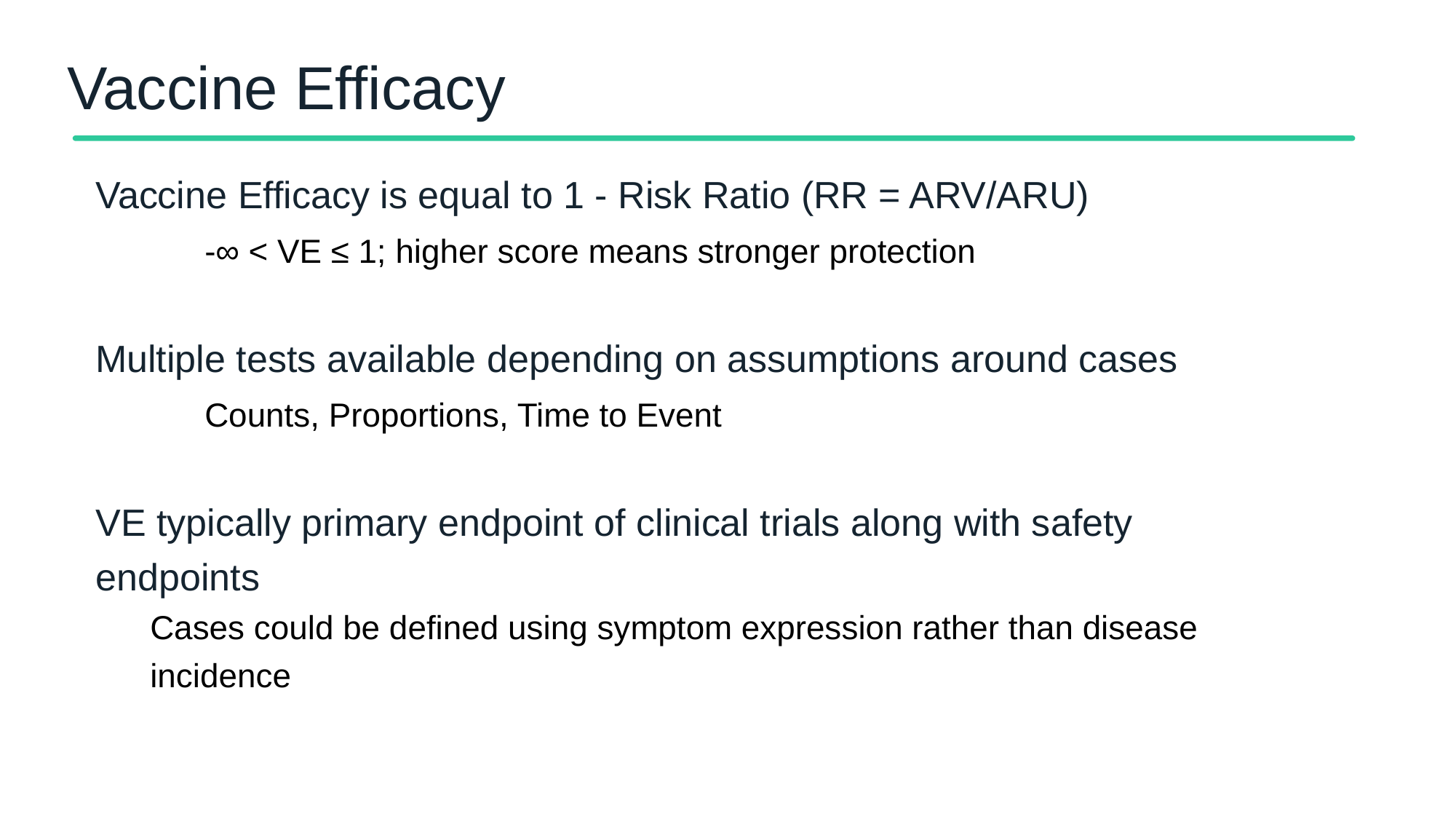

# Vaccine Efficacy
Vaccine Efficacy is equal to 1 - Risk Ratio (RR = ARV/ARU)
	-∞ < VE ≤ 1; higher score means stronger protection

Multiple tests available depending on assumptions around cases
	Counts, Proportions, Time to Event

VE typically primary endpoint of clinical trials along with safety endpoints
Cases could be defined using symptom expression rather than disease incidence